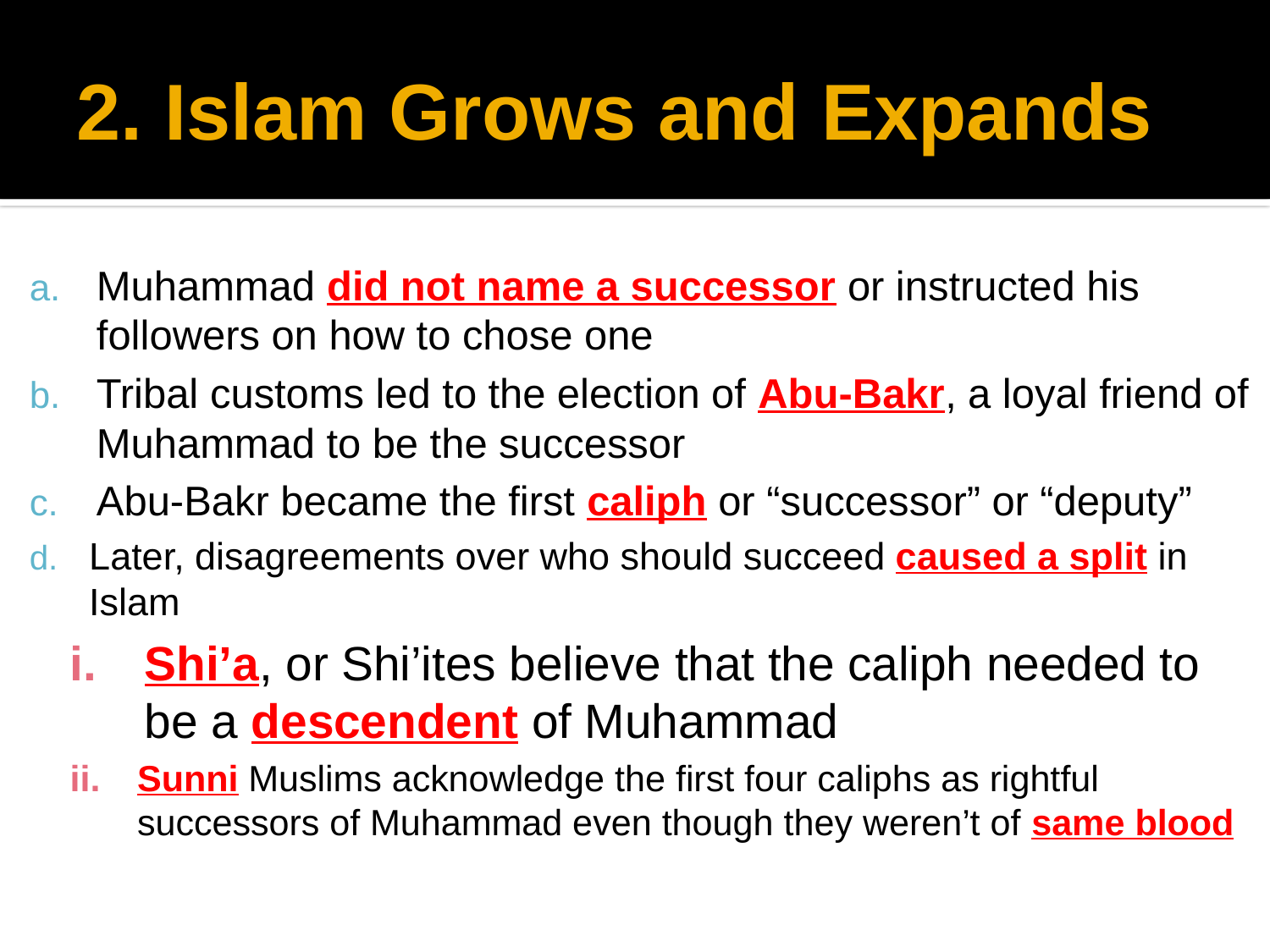

# 2. Islam Grows and Expands
Muhammad did not name a successor or instructed his followers on how to chose one
Tribal customs led to the election of Abu-Bakr, a loyal friend of Muhammad to be the successor
Abu-Bakr became the first caliph or “successor” or “deputy”
Later, disagreements over who should succeed caused a split in Islam
Shi’a, or Shi’ites believe that the caliph needed to be a descendent of Muhammad
Sunni Muslims acknowledge the first four caliphs as rightful successors of Muhammad even though they weren’t of same blood